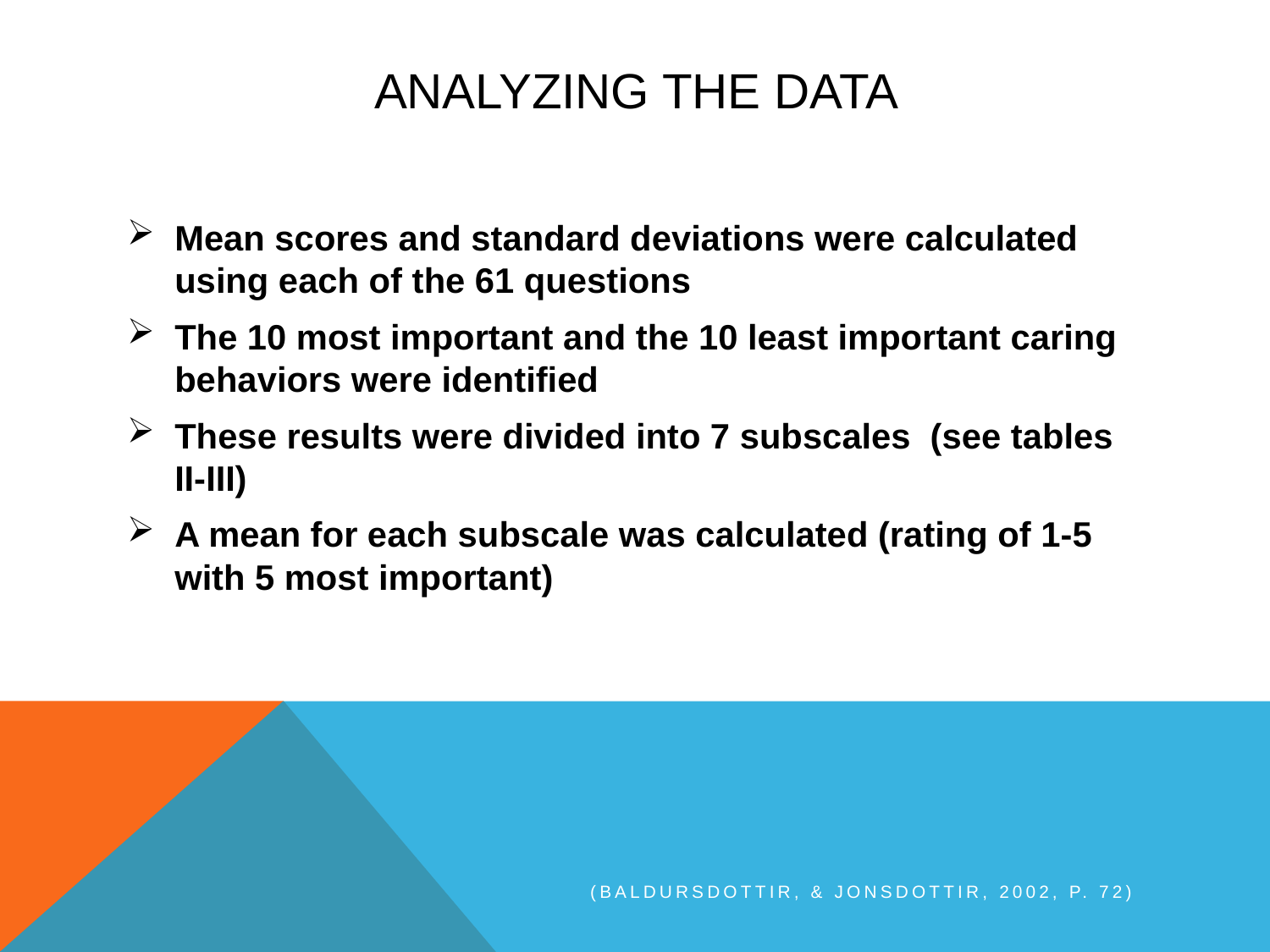

# Analyzing the data

Mean scores and standard deviations were calculated using each of the 61 questions
The 10 most important and the 10 least important caring behaviors were identified
These results were divided into 7 subscales  (see tables II-III)
A mean for each subscale was calculated (rating of 1-5 with 5 most important)
(Baldursdottir, & Jonsdottir, 2002, p. 72)